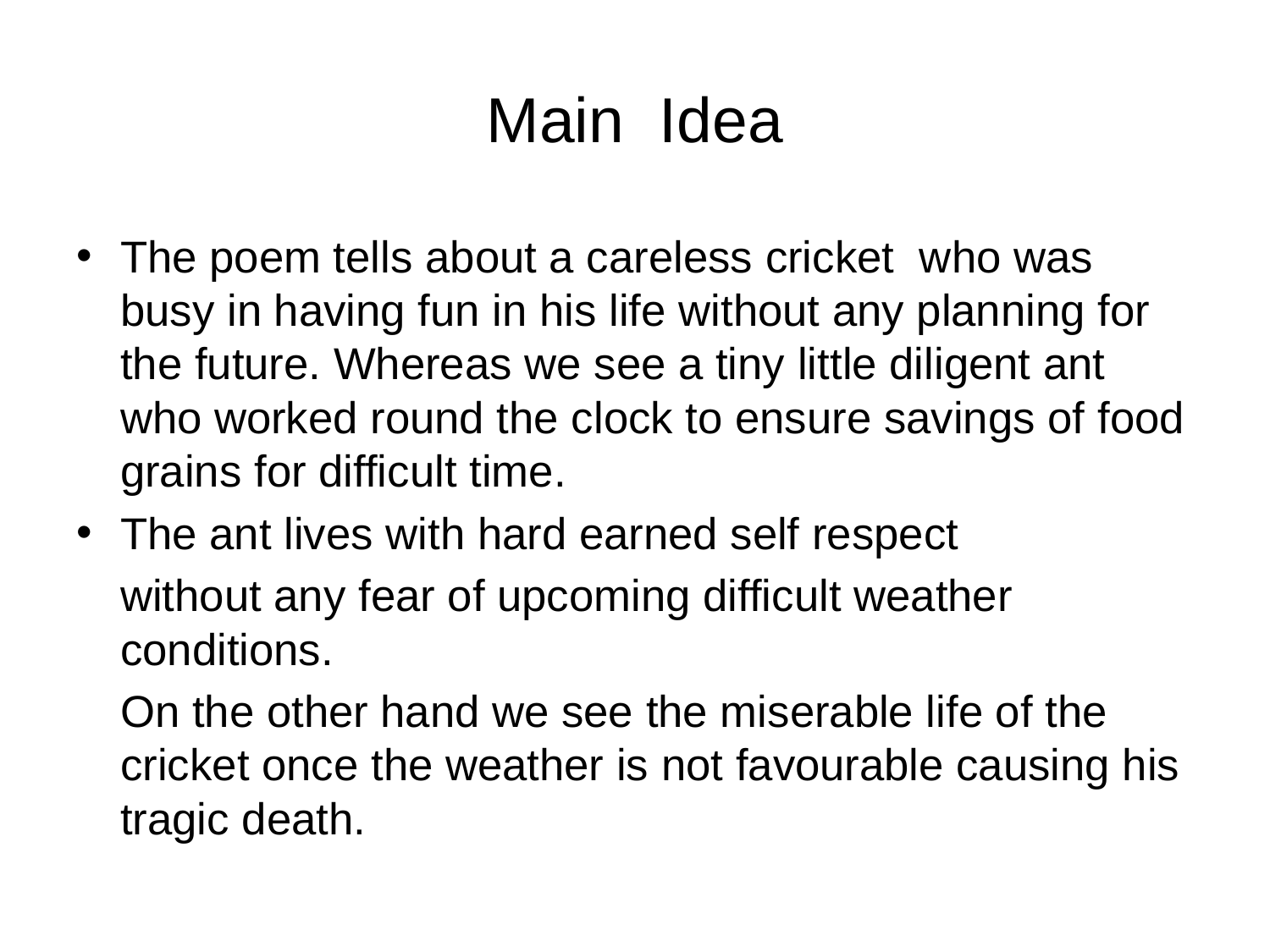

# Main  Idea
The poem tells about a careless cricket  who was busy in having fun in his life without any planning for the future. Whereas we see a tiny little diligent ant who worked round the clock to ensure savings of food grains for difficult time.
The ant lives with hard earned self respect
	without any fear of upcoming difficult weather conditions.
	On the other hand we see the miserable life of the cricket once the weather is not favourable causing his tragic death.